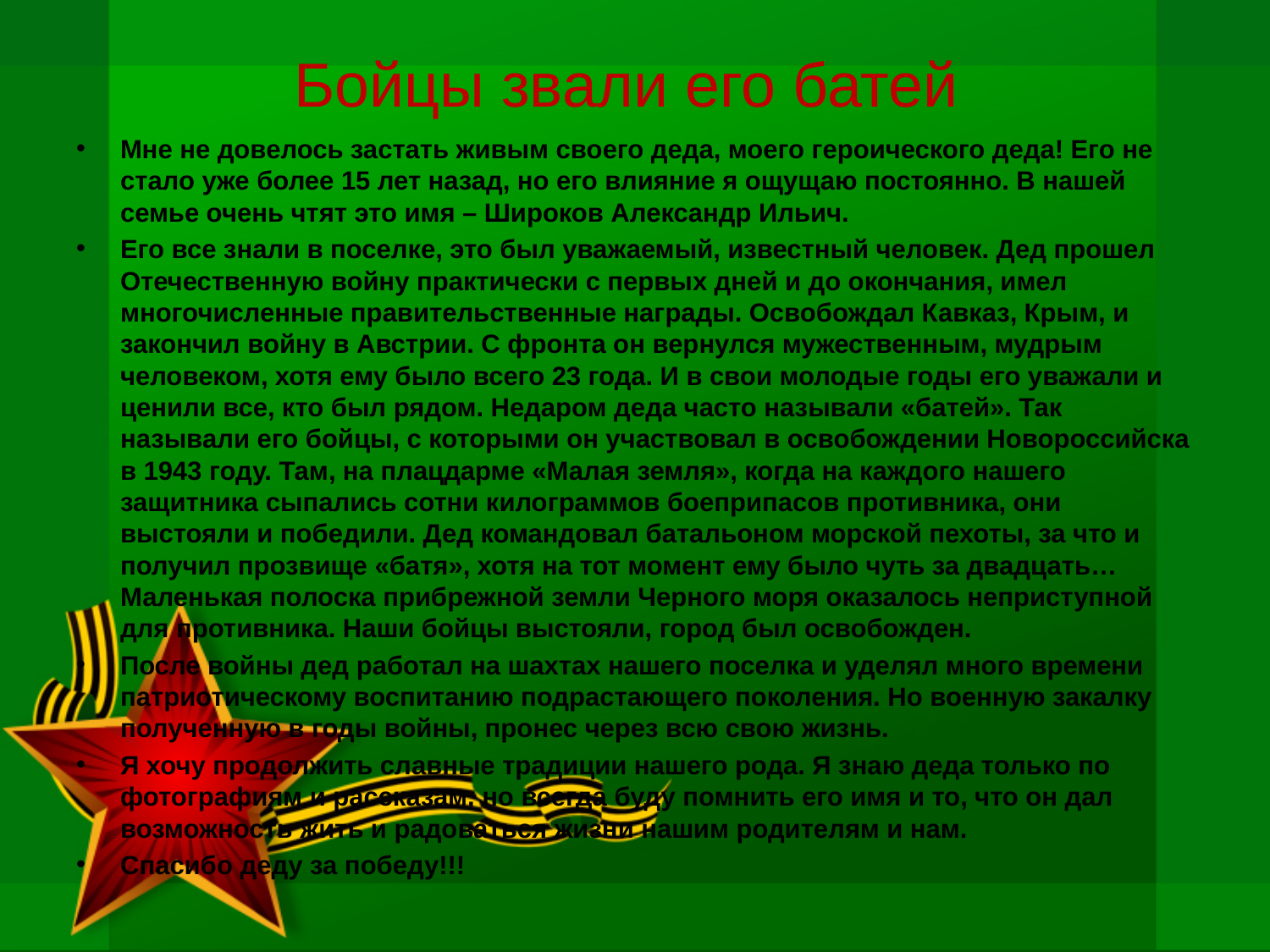

# Бойцы звали его батей
Мне не довелось застать живым своего деда, моего героического деда! Его не стало уже более 15 лет назад, но его влияние я ощущаю постоянно. В нашей семье очень чтят это имя – Широков Александр Ильич.
Его все знали в поселке, это был уважаемый, известный человек. Дед прошел Отечественную войну практически с первых дней и до окончания, имел многочисленные правительственные награды. Освобождал Кавказ, Крым, и закончил войну в Австрии. С фронта он вернулся мужественным, мудрым человеком, хотя ему было всего 23 года. И в свои молодые годы его уважали и ценили все, кто был рядом. Недаром деда часто называли «батей». Так называли его бойцы, с которыми он участвовал в освобождении Новороссийска в 1943 году. Там, на плацдарме «Малая земля», когда на каждого нашего защитника сыпались сотни килограммов боеприпасов противника, они выстояли и победили. Дед командовал батальоном морской пехоты, за что и получил прозвище «батя», хотя на тот момент ему было чуть за двадцать… Маленькая полоска прибрежной земли Черного моря оказалось неприступной для противника. Наши бойцы выстояли, город был освобожден.
После войны дед работал на шахтах нашего поселка и уделял много времени патриотическому воспитанию подрастающего поколения. Но военную закалку полученную в годы войны, пронес через всю свою жизнь.
Я хочу продолжить славные традиции нашего рода. Я знаю деда только по фотографиям и рассказам, но всегда буду помнить его имя и то, что он дал возможность жить и радоваться жизни нашим родителям и нам.
Спасибо деду за победу!!!